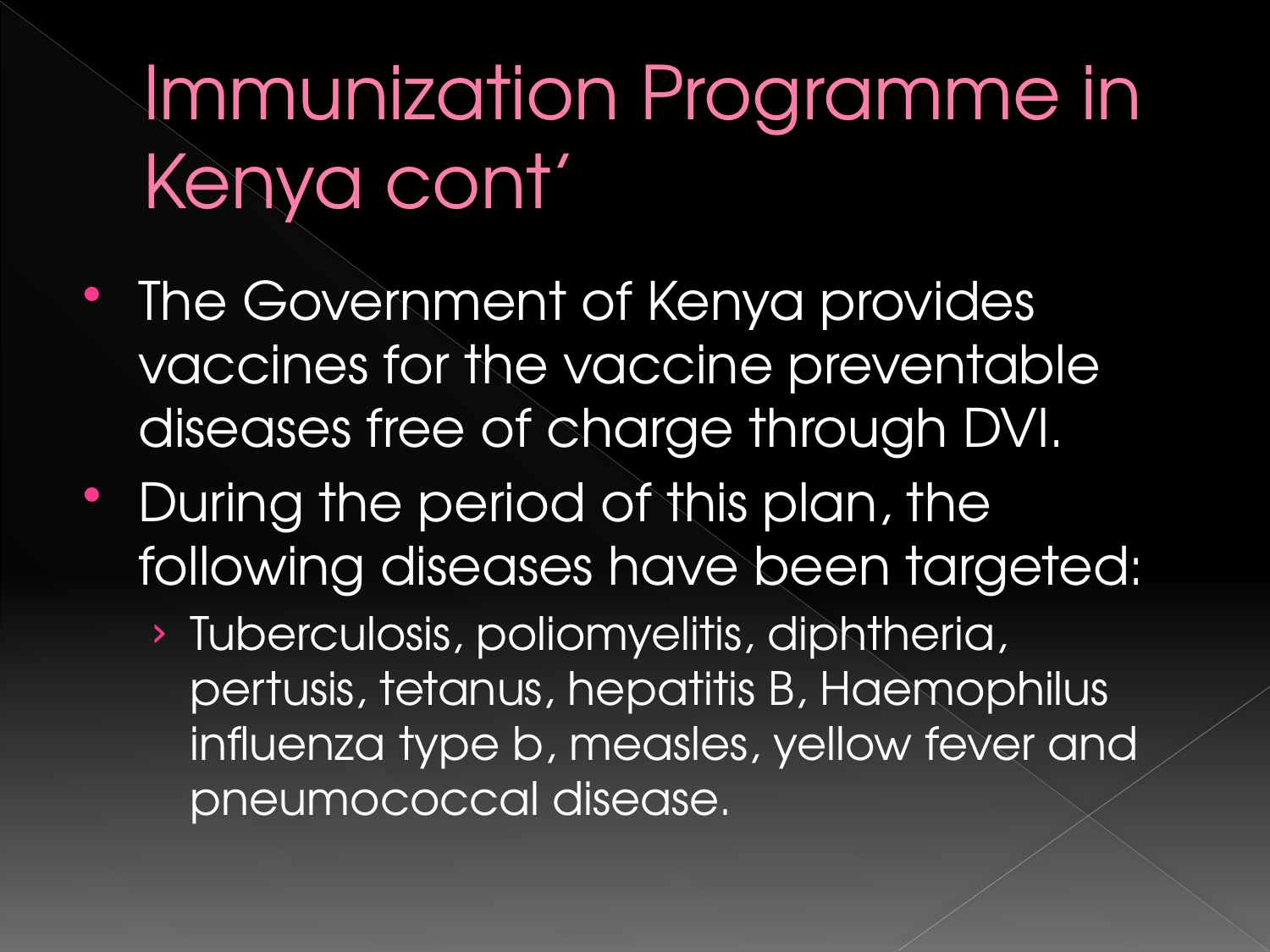

# Immunization Programme in Kenya cont’
The Government of Kenya provides vaccines for the vaccine preventable diseases free of charge through DVI.
During the period of this plan, the following diseases have been targeted:
Tuberculosis, poliomyelitis, diphtheria, pertusis, tetanus, hepatitis B, Haemophilus influenza type b, measles, yellow fever and pneumococcal disease.